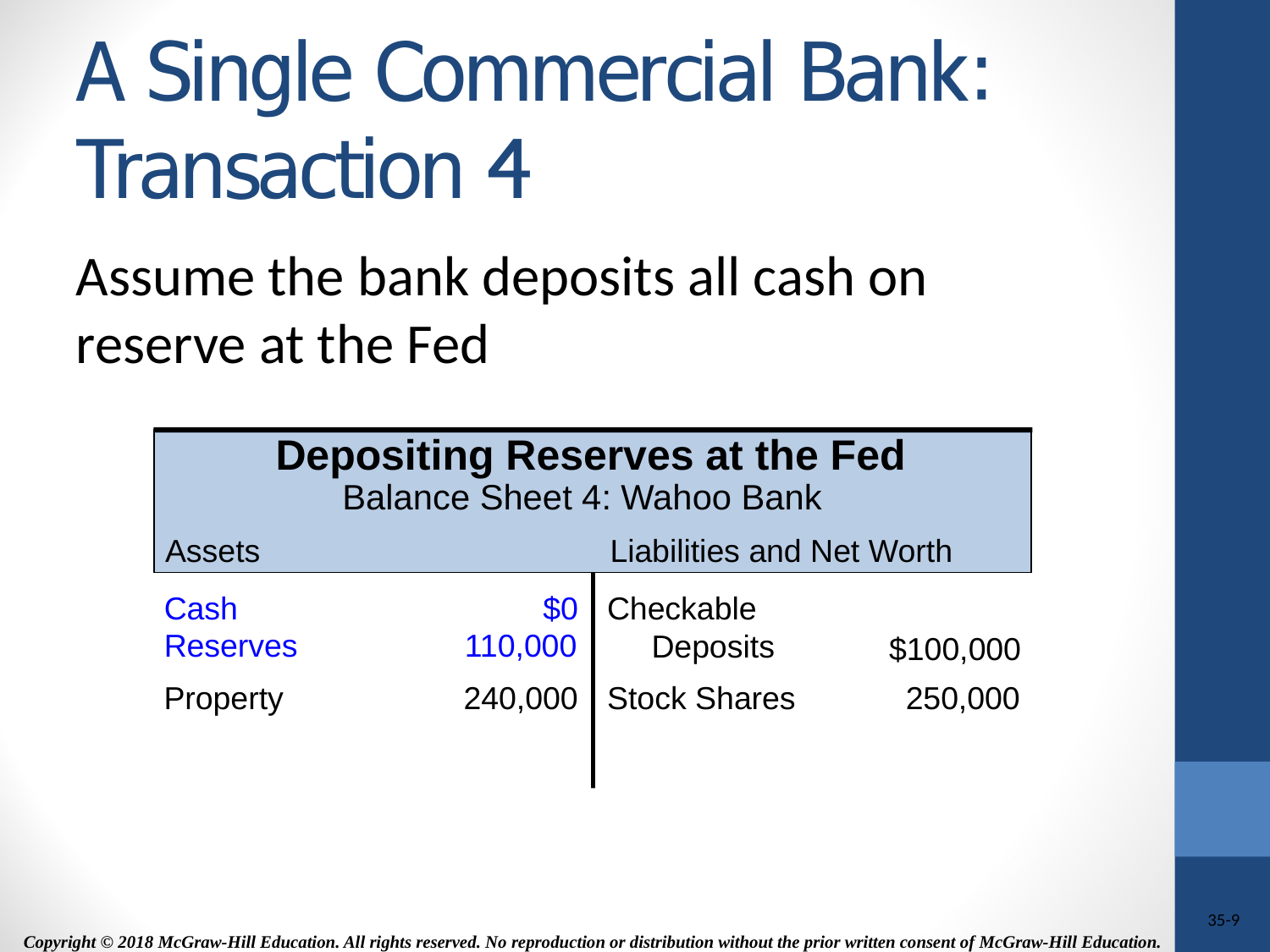

# A Single Commercial Bank: Transaction 4
Assume the bank deposits all cash on reserve at the Fed
Depositing Reserves at the Fed

Assets
Liabilities and Net Worth
Balance Sheet 4: Wahoo Bank
Cash
$0
Checkable
     Deposits
Reserves
110,000
$100,000
Property
240,000
Stock Shares
250,000